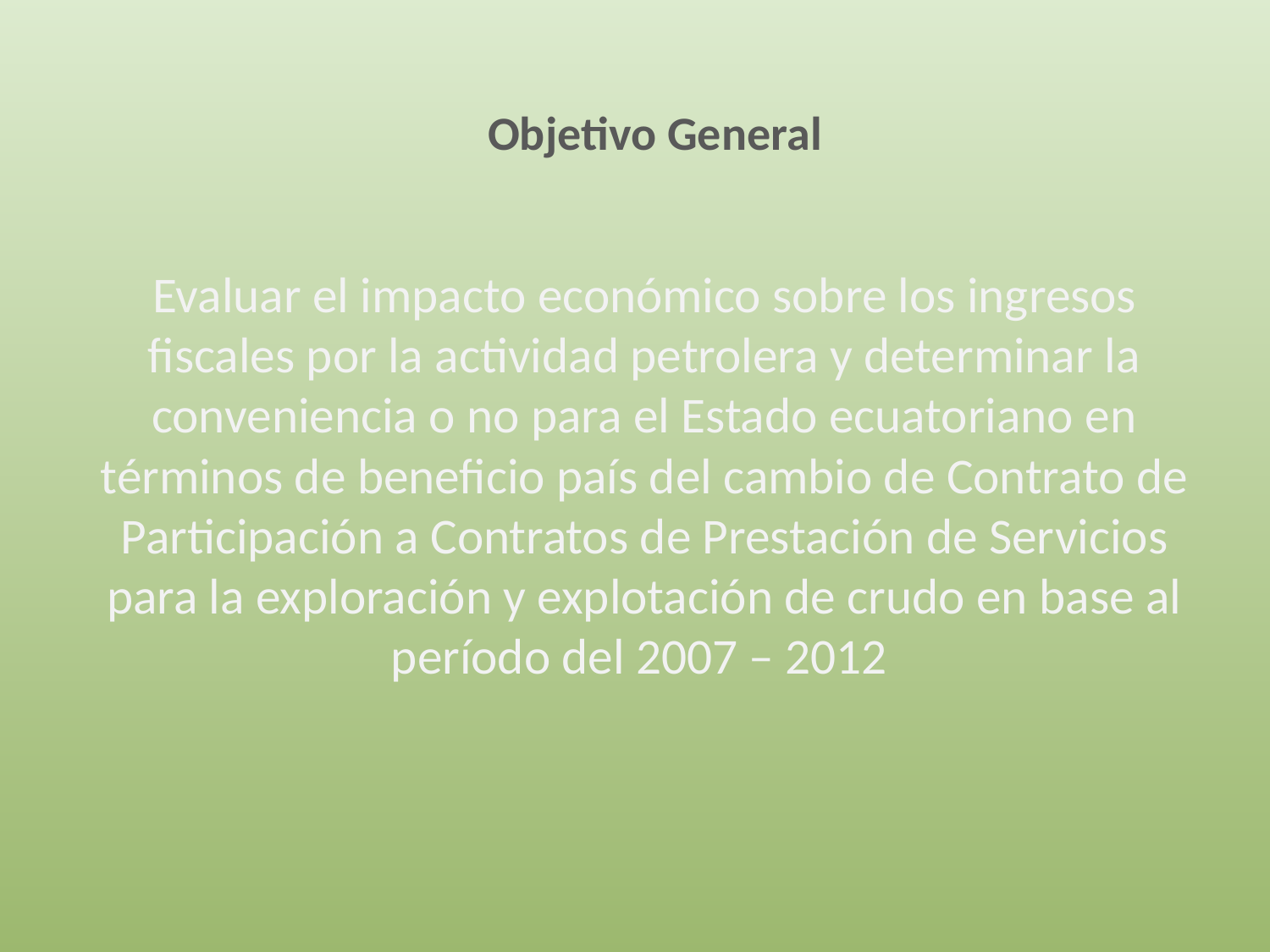

Objetivo General

Evaluar el impacto económico sobre los ingresos fiscales por la actividad petrolera y determinar la conveniencia o no para el Estado ecuatoriano en términos de beneficio país del cambio de Contrato de Participación a Contratos de Prestación de Servicios para la exploración y explotación de crudo en base al período del 2007 – 2012